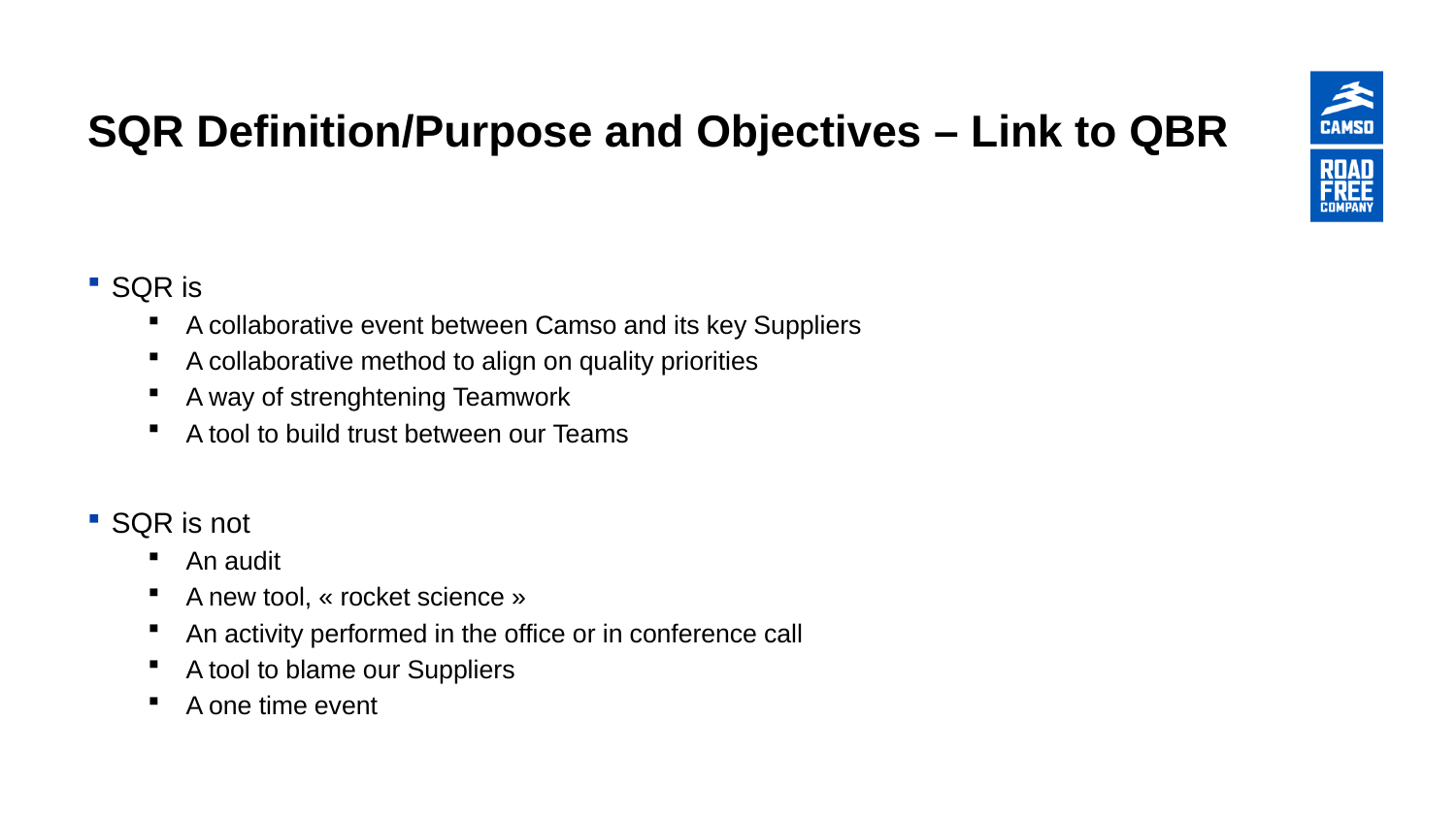

# SQR Definition/Purpose and Objectives – Link to QBR
SQR is
A collaborative event between Camso and its key Suppliers
A collaborative method to align on quality priorities
A way of strenghtening Teamwork
A tool to build trust between our Teams

SQR is not
An audit
A new tool, « rocket science »
An activity performed in the office or in conference call
A tool to blame our Suppliers
A one time event